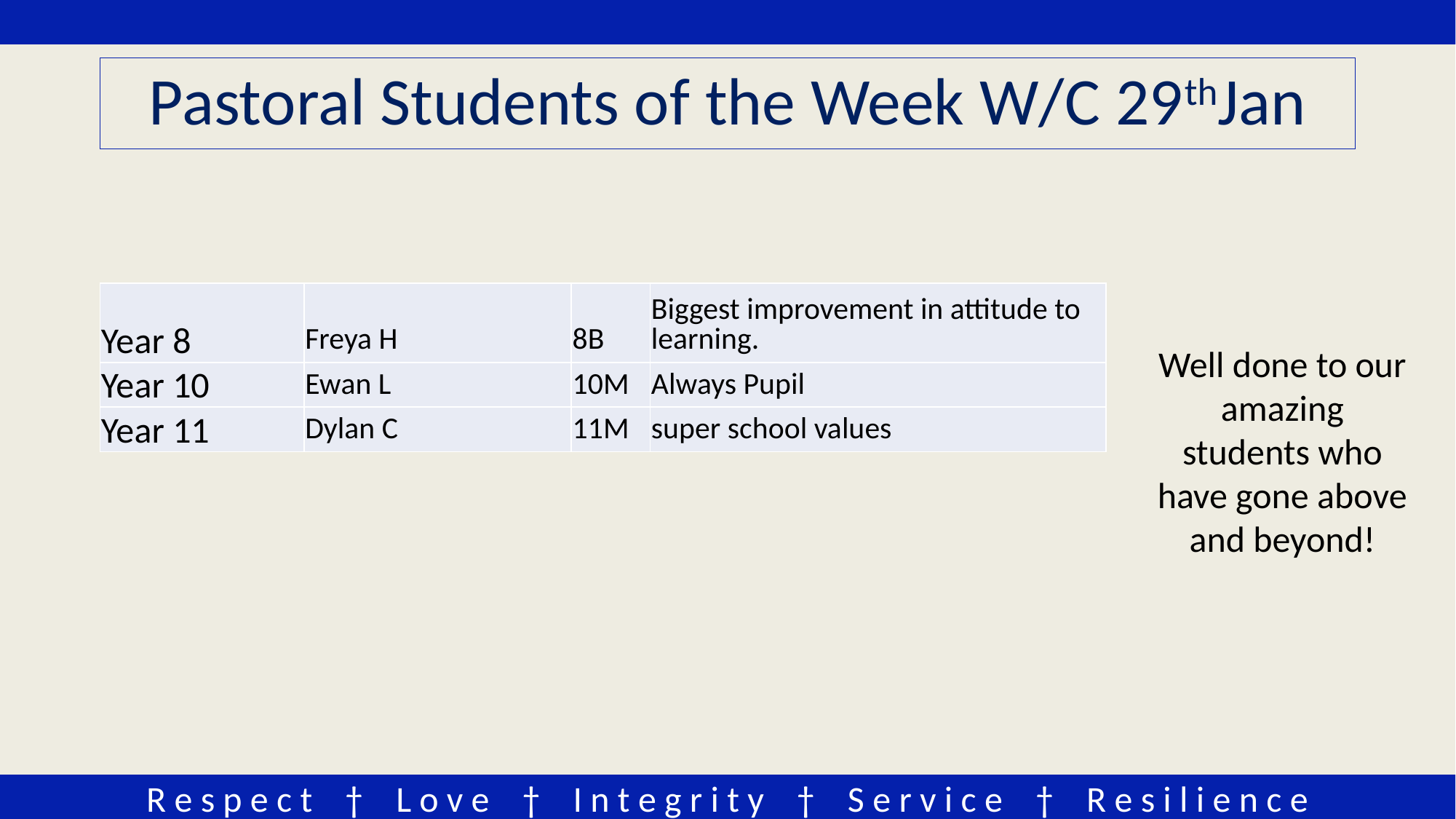

# Pastoral Students of the Week W/C 29thJan
| Year 8 | Freya H | 8B | Biggest improvement in attitude to learning. |
| --- | --- | --- | --- |
| Year 10 | Ewan L | 10M | Always Pupil |
| Year 11 | Dylan C | 11M | super school values |
Well done to our amazing students who have gone above and beyond!